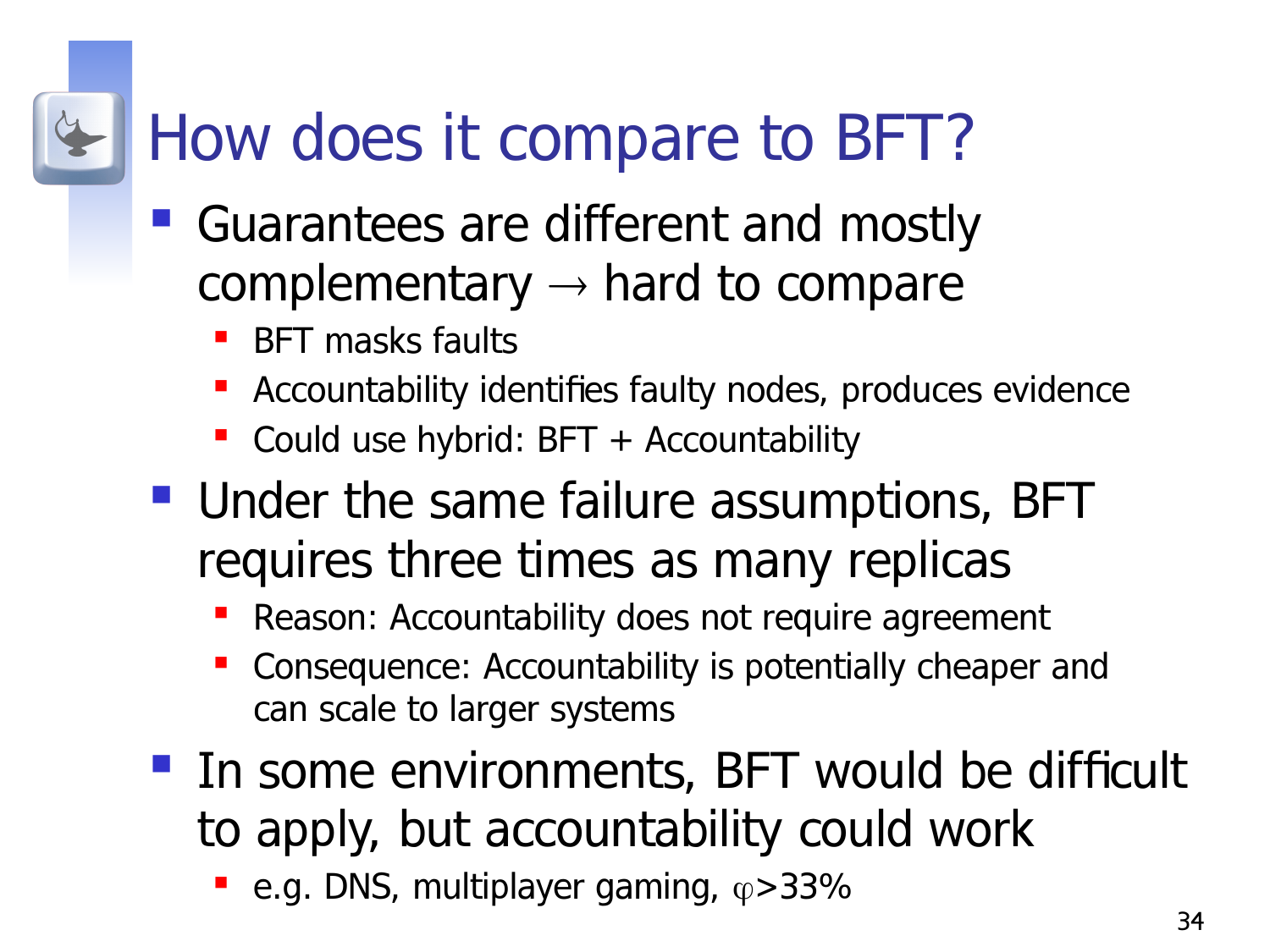

# How does it compare to BFT?
Guarantees are different and mostly complementary → hard to compare
BFT masks faults
Accountability identifies faulty nodes, produces evidence
Could use hybrid: BFT + Accountability
Under the same failure assumptions, BFT requires three times as many replicas
Reason: Accountability does not require agreement
Consequence: Accountability is potentially cheaper and
can scale to larger systems
In some environments, BFT would be difficult to apply, but accountability could work
e.g. DNS, multiplayer gaming, ϕ>33%
34